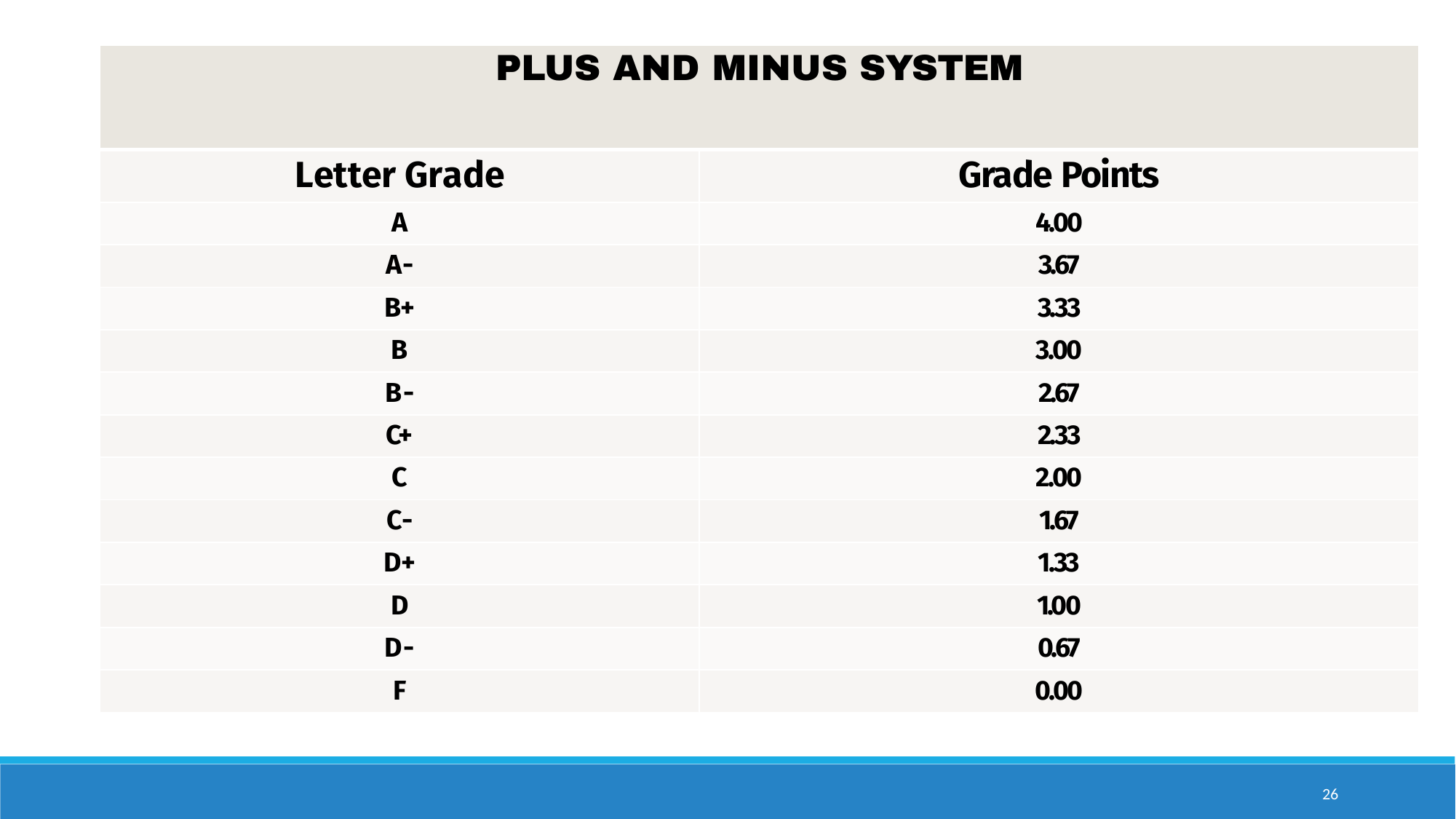

| PLUS AND MINUS SYSTEM |  |
| --- | --- |
| Letter Grade | Grade Points |
| A | 4.00 |
| A- | 3.67 |
| B+ | 3.33 |
| B | 3.00 |
| B- | 2.67 |
| C+ | 2.33 |
| C | 2.00 |
| C- | 1.67 |
| D+ | 1.33 |
| D | 1.00 |
| D- | 0.67 |
| F | 0.00 |
26